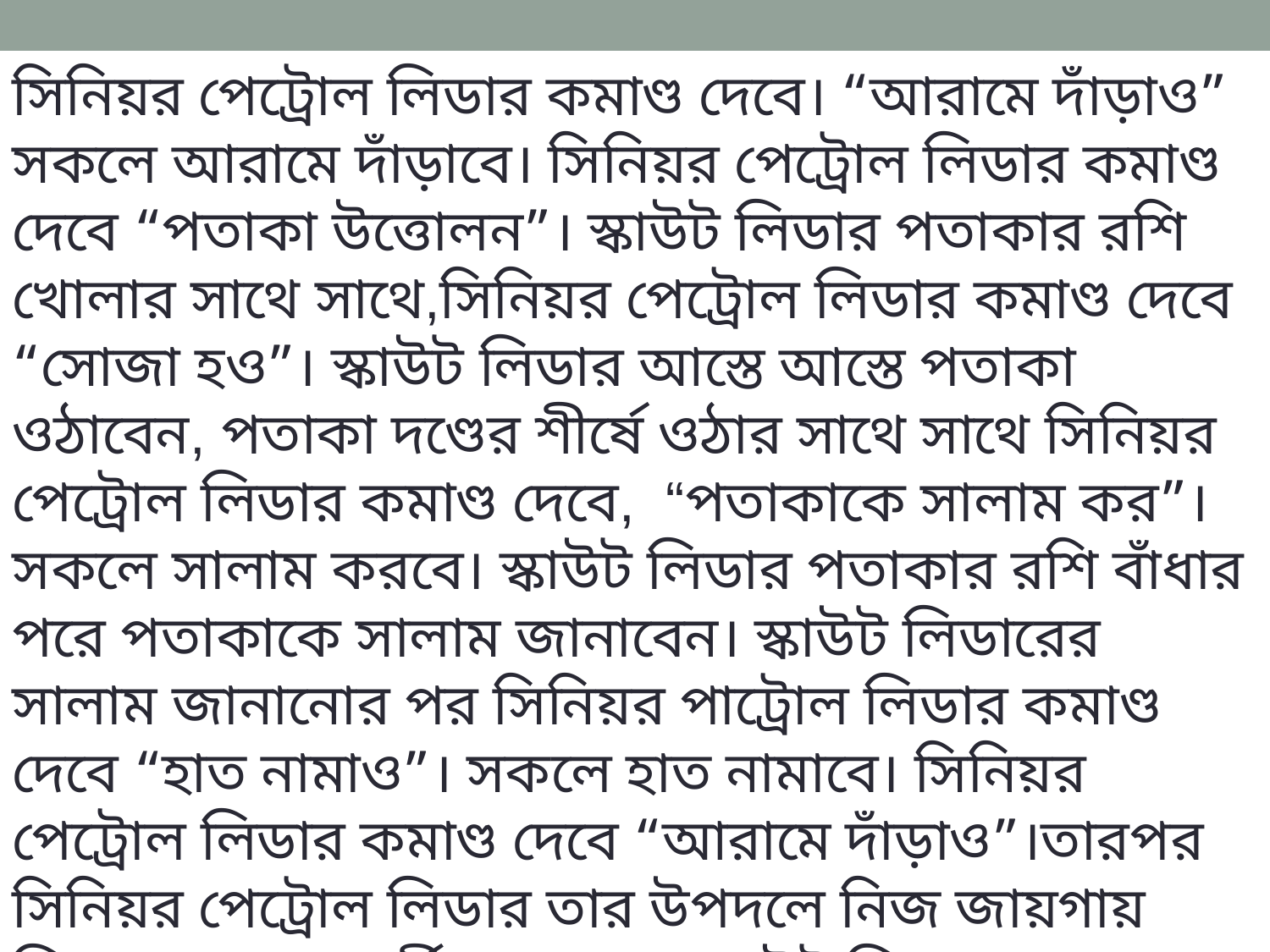

সিনিয়র পেট্রোল লিডার কমাণ্ড দেবে। “আরামে দাঁড়াও” সকলে আরামে দাঁড়াবে। সিনিয়র পেট্রোল লিডার কমাণ্ড দেবে “পতাকা উত্তোলন”। স্কাউট লিডার পতাকার রশি খোলার সাথে সাথে,সিনিয়র পেট্রোল লিডার কমাণ্ড দেবে “সোজা হও”। স্কাউট লিডার আস্তে আস্তে পতাকা ওঠাবেন, পতাকা দণ্ডের শীর্ষে ওঠার সাথে সাথে সিনিয়র পেট্রোল লিডার কমাণ্ড দেবে,  “পতাকাকে সালাম কর”।সকলে সালাম করবে। স্কাউট লিডার পতাকার রশি বাঁধার পরে পতাকাকে সালাম জানাবেন। স্কাউট লিডারের সালাম জানানোর পর সিনিয়র পাট্রোল লিডার কমাণ্ড দেবে “হাত নামাও”। সকলে হাত নামাবে। সিনিয়র পেট্রোল লিডার কমাণ্ড দেবে “আরামে দাঁড়াও”।তারপর সিনিয়র পেট্রোল লিডার তার উপদলে নিজ জায়গায় ফিরে যাবে। পরবর্তী সব কমাণ্ড স্কাউট লিডার দেবেন। যেমন-প্রার্থনা সংগীত, পরিদর্শন ও চাঁদা আদায়, রিপোর্ট পেশ ইত্যাদি।